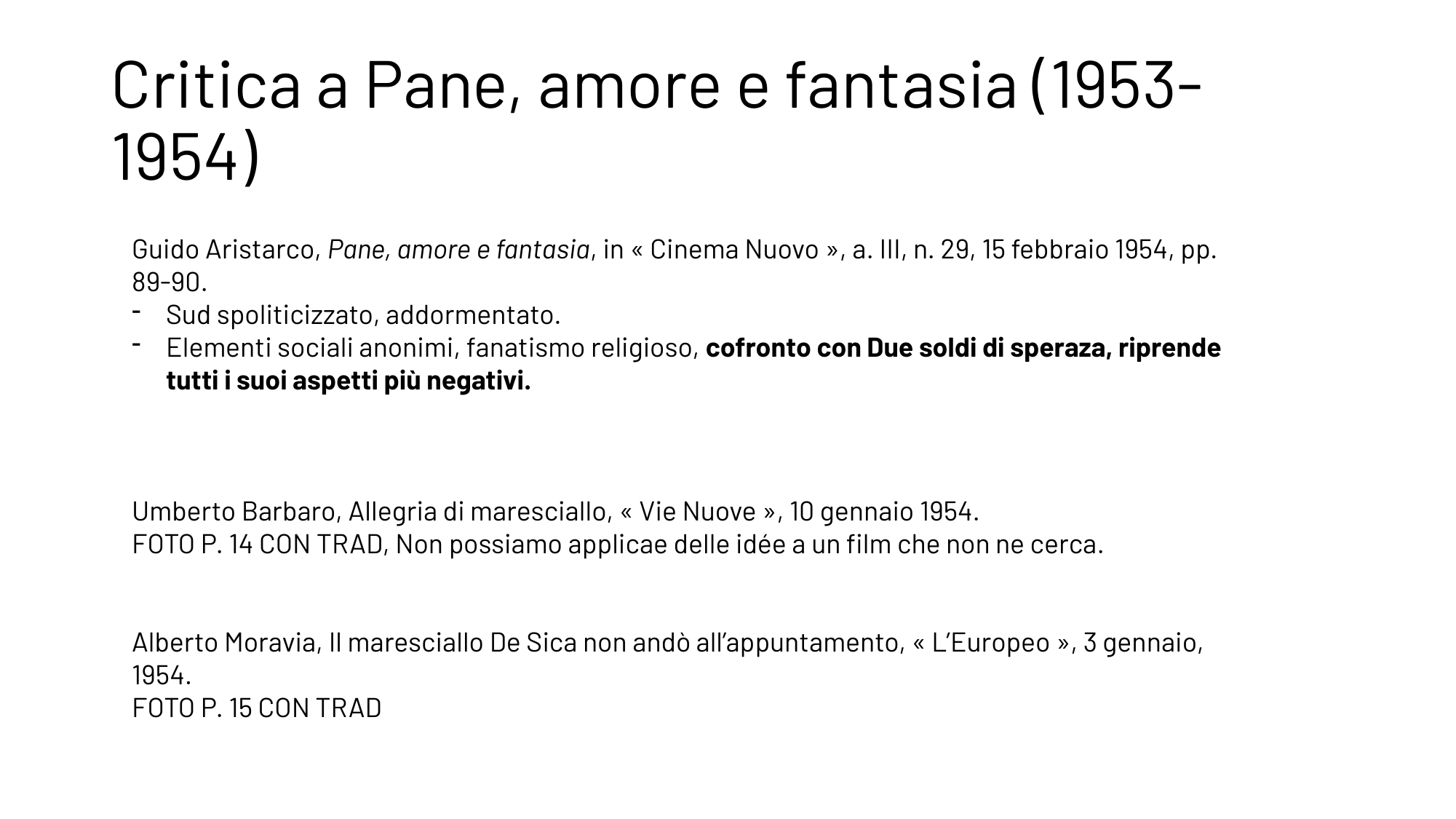

# Critica a Pane, amore e fantasia (1953-1954)
Guido Aristarco, Pane, amore e fantasia, in « Cinema Nuovo », a. III, n. 29, 15 febbraio 1954, pp. 89-90.
Sud spoliticizzato, addormentato.
Elementi sociali anonimi, fanatismo religioso, cofronto con Due soldi di speraza, riprende tutti i suoi aspetti più negativi.

Umberto Barbaro, Allegria di maresciallo, « Vie Nuove », 10 gennaio 1954.
FOTO P. 14 CON TRAD, Non possiamo applicae delle idée a un film che non ne cerca.

Alberto Moravia, Il maresciallo De Sica non andò all’appuntamento, « L’Europeo », 3 gennaio, 1954.
FOTO P. 15 CON TRAD